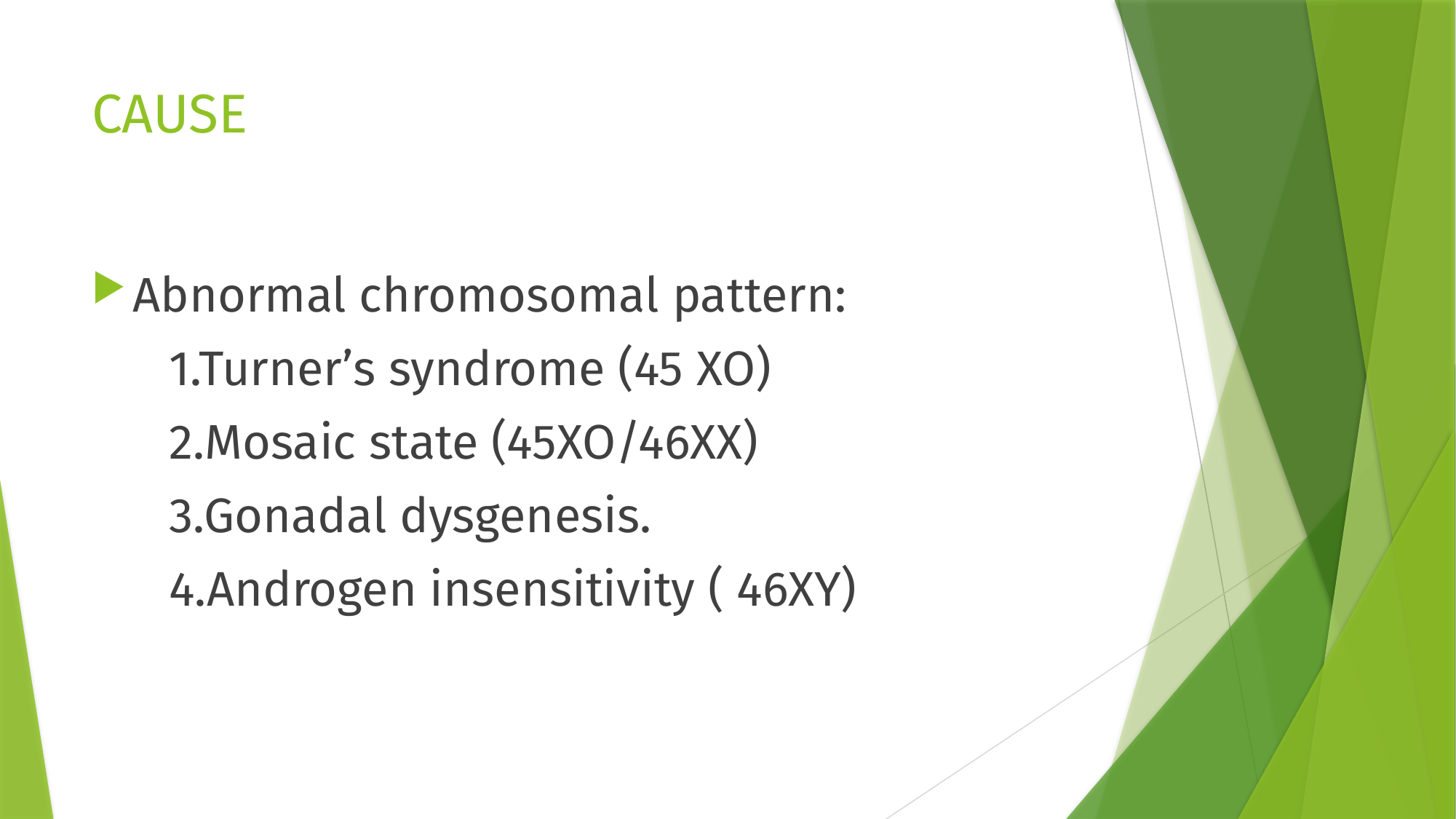

# CAUSE
Abnormal chromosomal pattern:
      1.Turner’s syndrome (45 XO)
      2.Mosaic state (45XO/46XX)
      3.Gonadal dysgenesis.
      4.Androgen insensitivity ( 46XY)